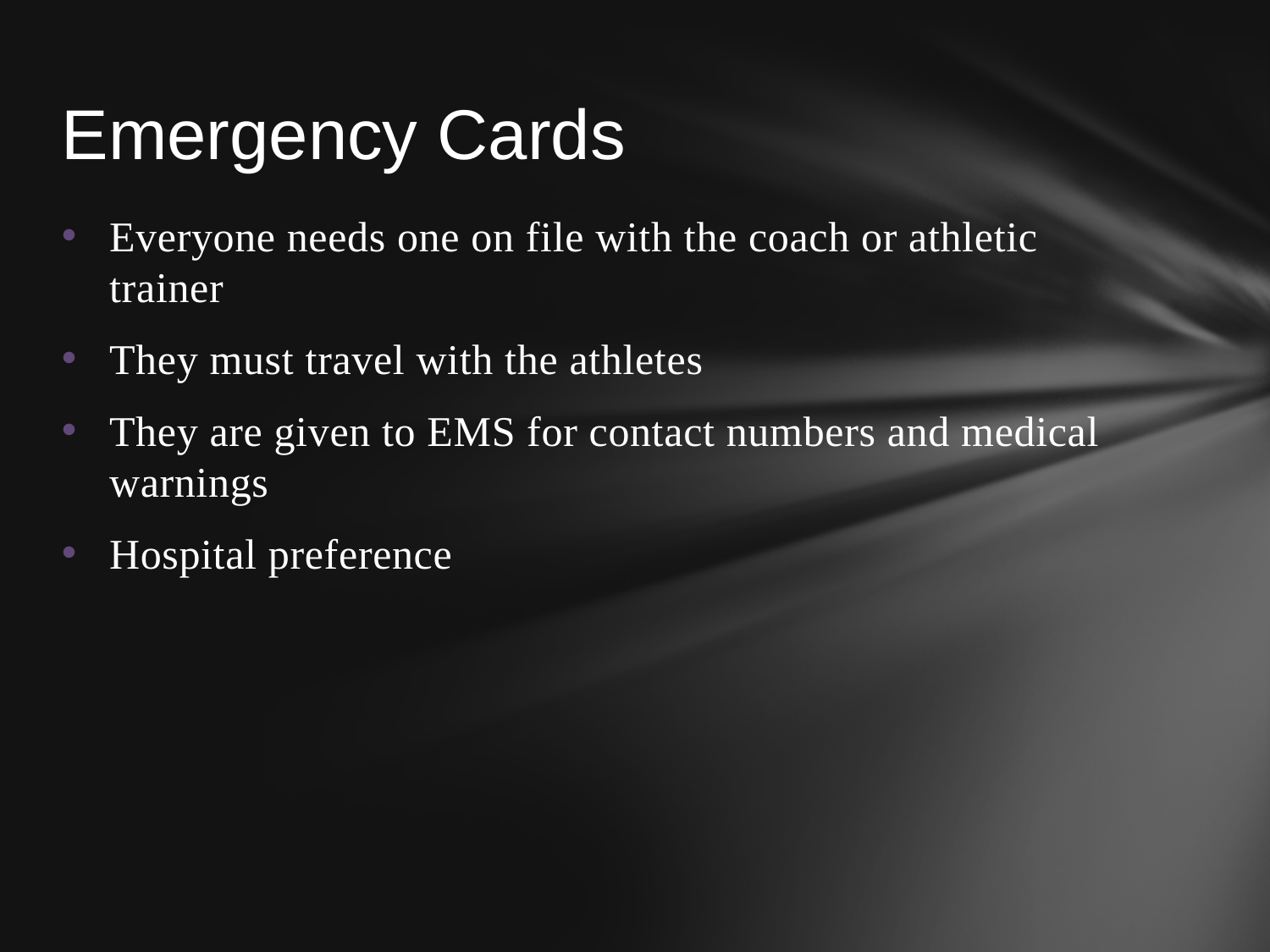

# Emergency Cards
Everyone needs one on file with the coach or athletic trainer
They must travel with the athletes
They are given to EMS for contact numbers and medical warnings
Hospital preference